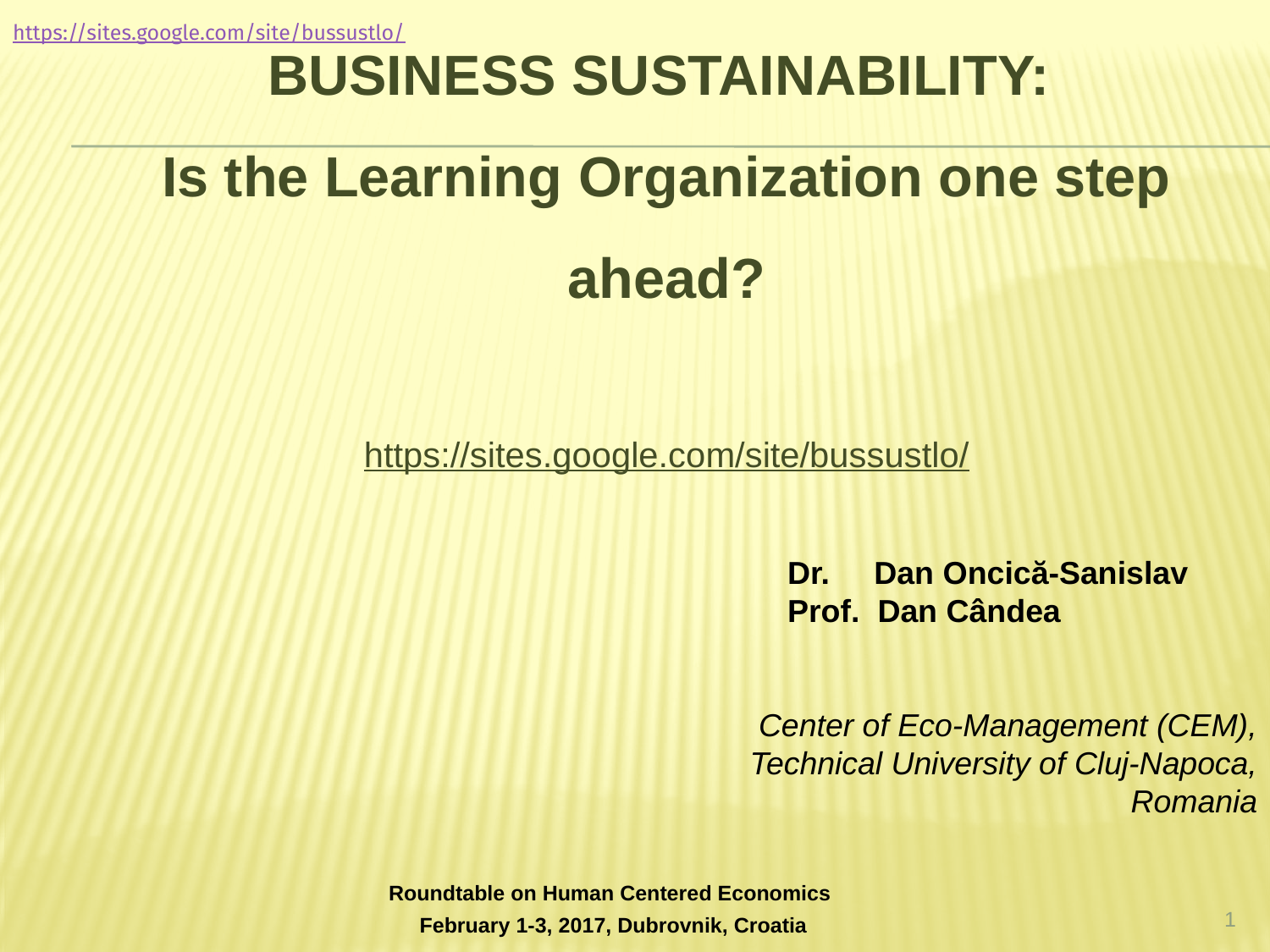

https://sites.google.com/site/bussustlo/
# BUSINESS SUSTAINABILITY: Is the Learning Organization one step ahead? https://sites.google.com/site/bussustlo/
	 				Dr.     Dan Oncică-Sanislav
					Prof.  Dan Cândea

		Center of Eco-Management (CEM),
Technical University of Cluj-Napoca,
Romania

1